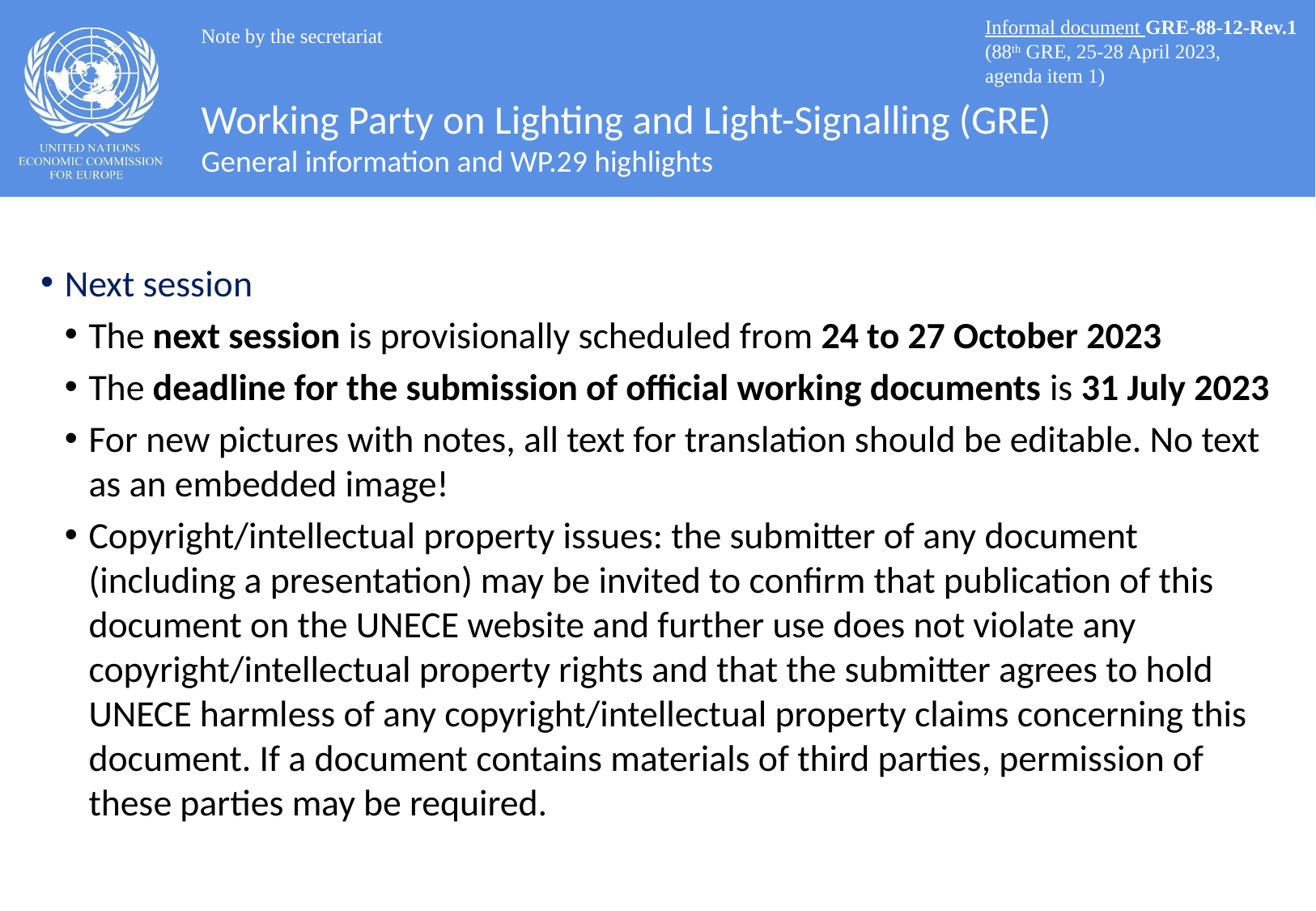

Informal document GRE-88-12-Rev.1
(88th GRE, 25-28 April 2023,
agenda item 1)
Note by the secretariat
# Working Party on Lighting and Light-Signalling (GRE) General information and WP.29 highlights

Next session
The next session is provisionally scheduled from 24 to 27 October 2023
The deadline for the submission of official working documents is 31 July 2023
For new pictures with notes, all text for translation should be editable. No text as an embedded image!
Copyright/intellectual property issues: the submitter of any document (including a presentation) may be invited to confirm that publication of this document on the UNECE website and further use does not violate any copyright/intellectual property rights and that the submitter agrees to hold UNECE harmless of any copyright/intellectual property claims concerning this document. If a document contains materials of third parties, permission of these parties may be required.